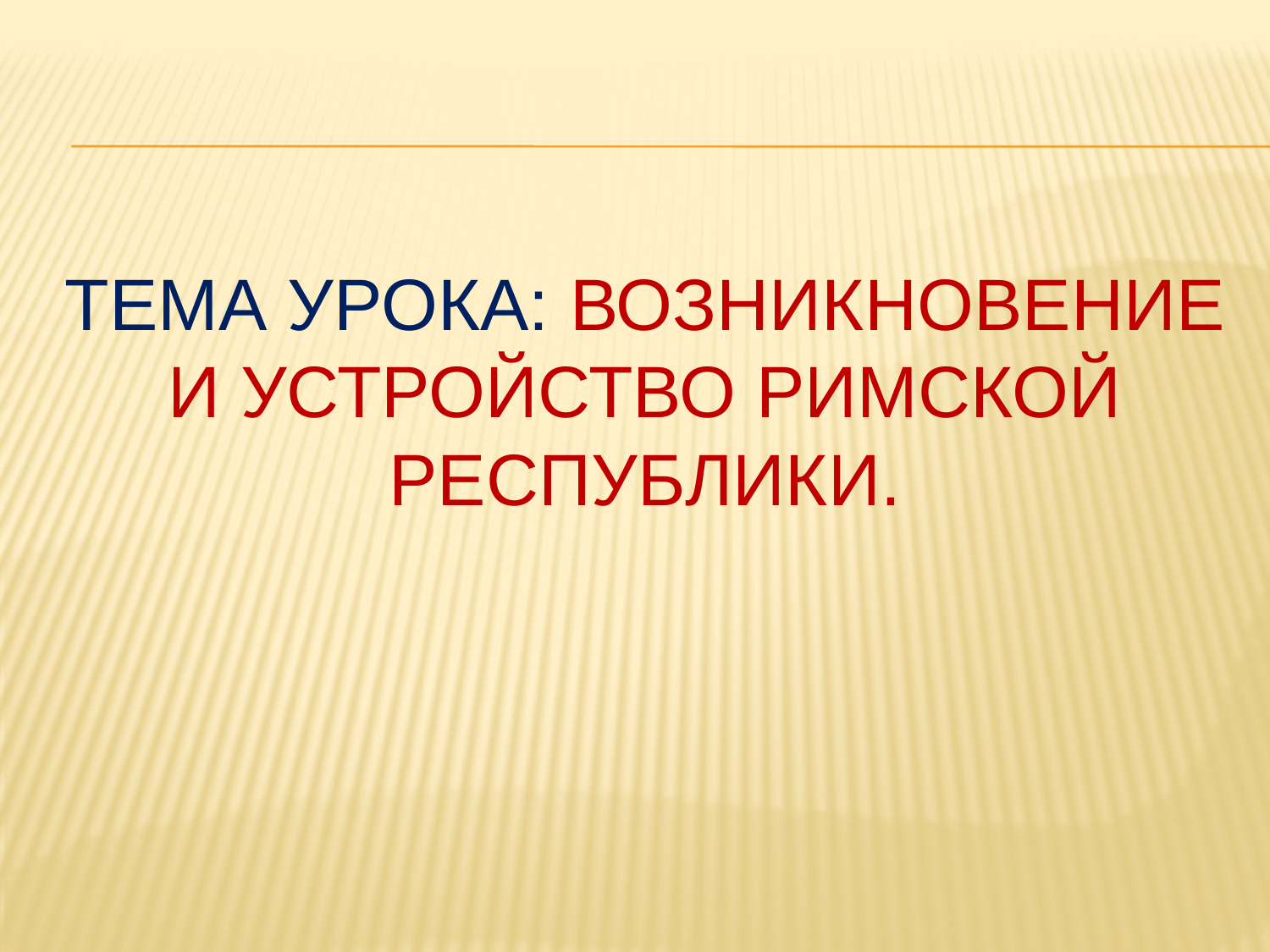

# Тема урока: возникновение и устройство Римской республики.